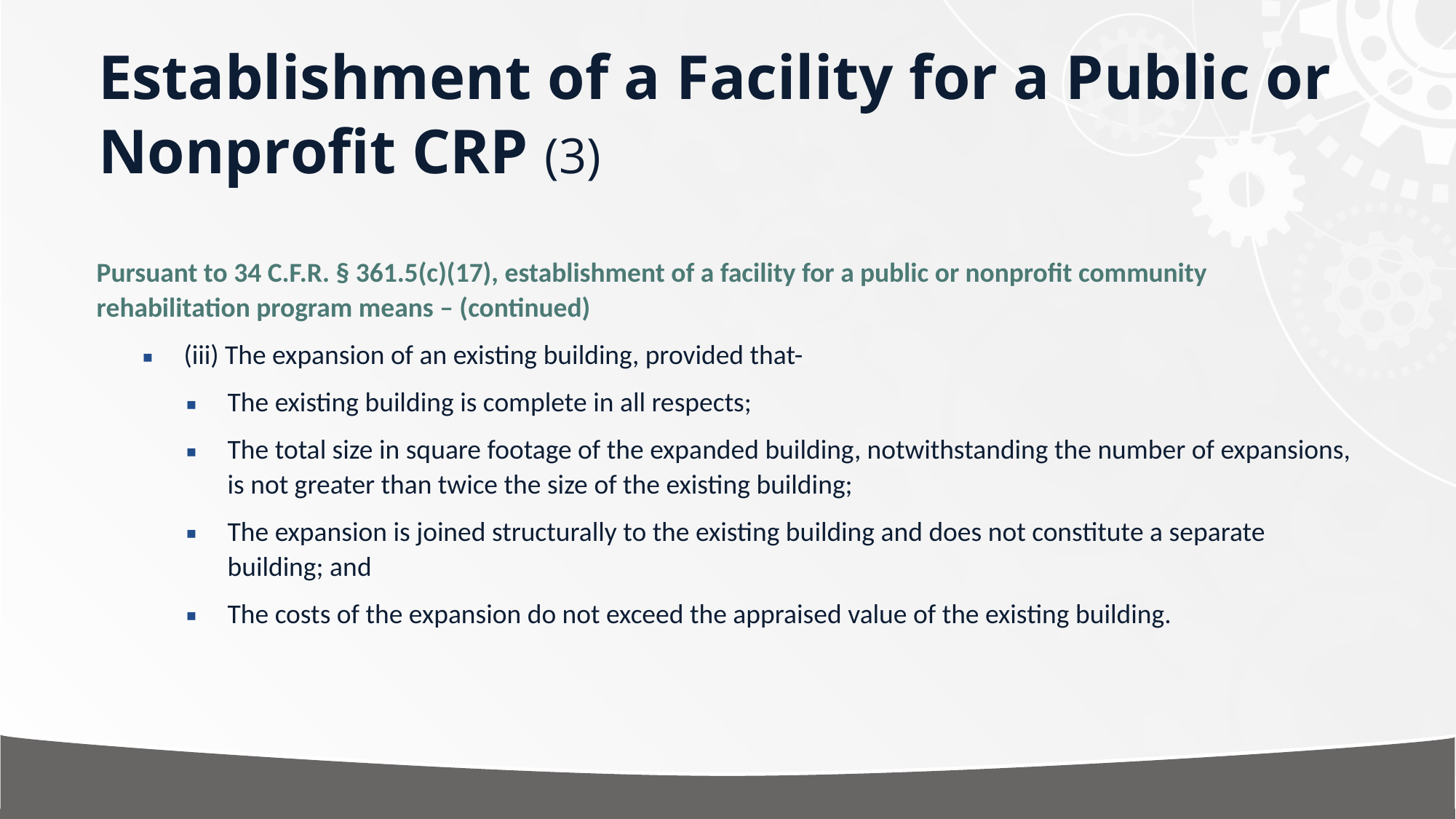

# Establishment of a Facility for a Public or Nonprofit CRP (3)
Pursuant to 34 C.F.R. § 361.5(c)(17), establishment of a facility for a public or nonprofit community rehabilitation program means – (continued)
(iii) The expansion of an existing building, provided that-
The existing building is complete in all respects;
The total size in square footage of the expanded building, notwithstanding the number of expansions, is not greater than twice the size of the existing building;
The expansion is joined structurally to the existing building and does not constitute a separate building; and
The costs of the expansion do not exceed the appraised value of the existing building.